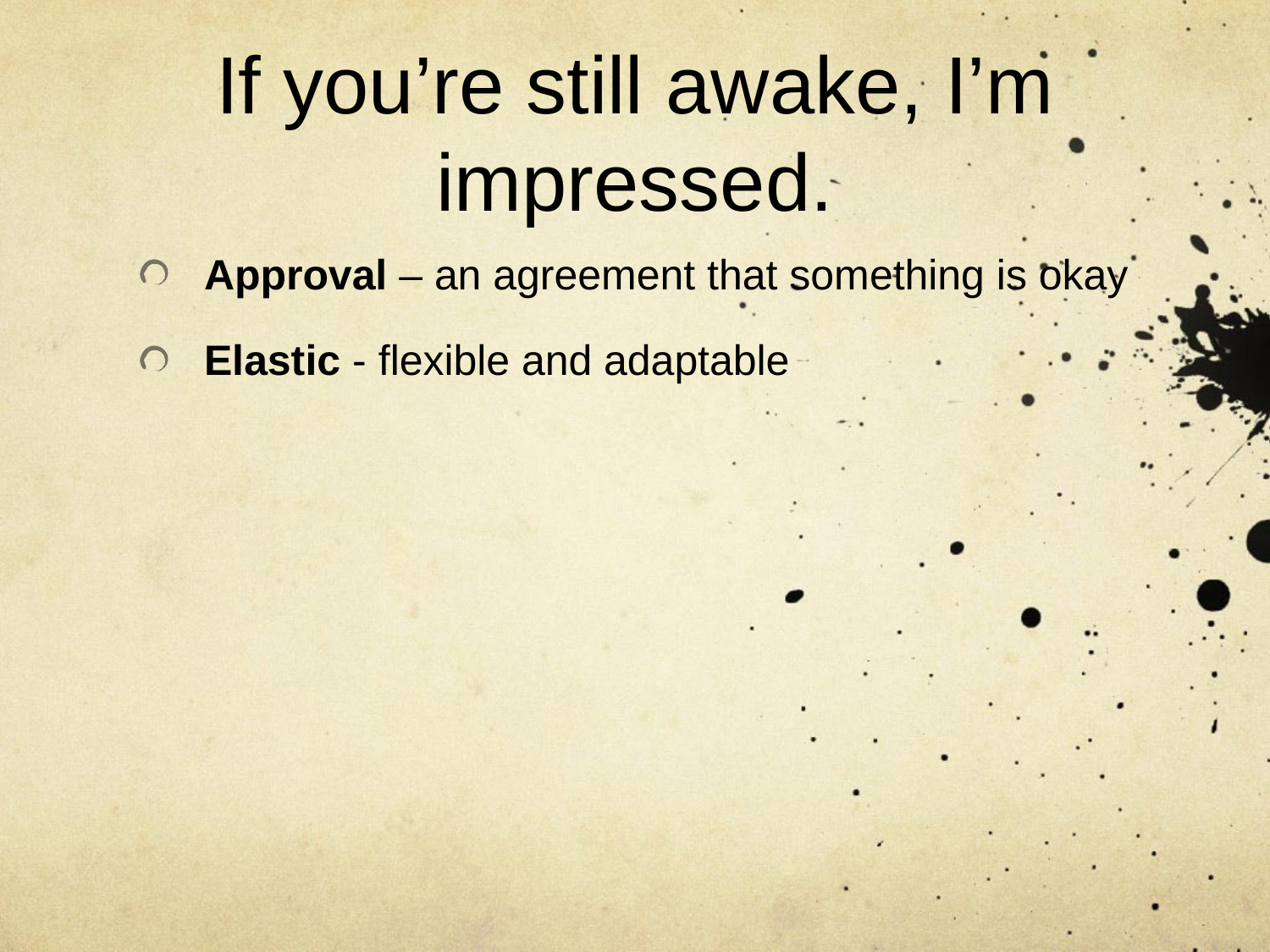

# If you’re still awake, I’m impressed.
Approval – an agreement that something is okay
Elastic - flexible and adaptable